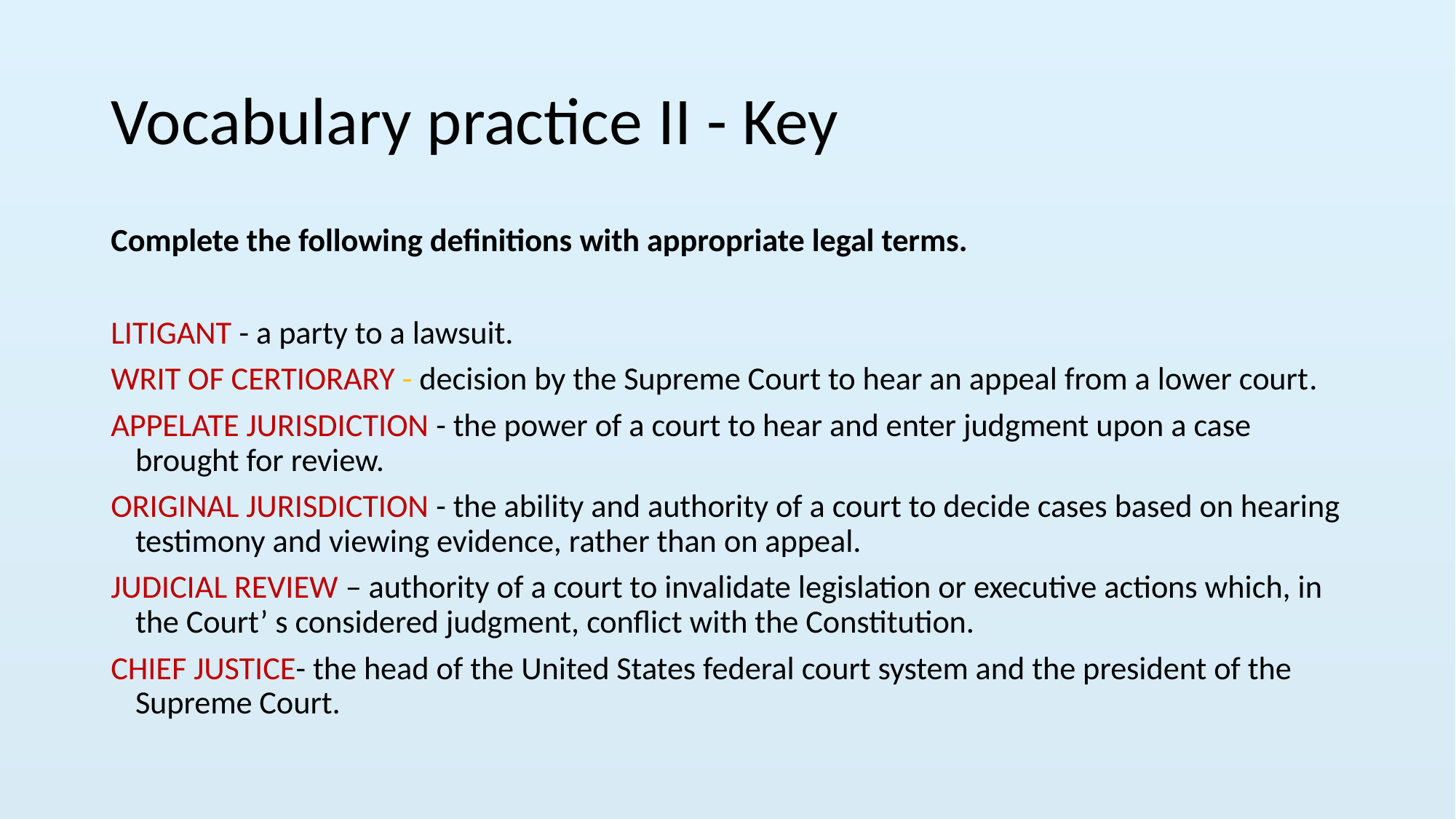

# Vocabulary practice II - Key
Complete the following definitions with appropriate legal terms.

LITIGANT - a party to a lawsuit.
WRIT OF CERTIORARY - decision by the Supreme Court to hear an appeal from a lower court.
APPELATE JURISDICTION - the power of a court to hear and enter judgment upon a case brought for review.
ORIGINAL JURISDICTION - the ability and authority of a court to decide cases based on hearing testimony and viewing evidence, rather than on appeal.
JUDICIAL REVIEW – authority of a court to invalidate legislation or executive actions which, in the Court’ s considered judgment, conflict with the Constitution.
CHIEF JUSTICE- the head of the United States federal court system and the president of the Supreme Court.